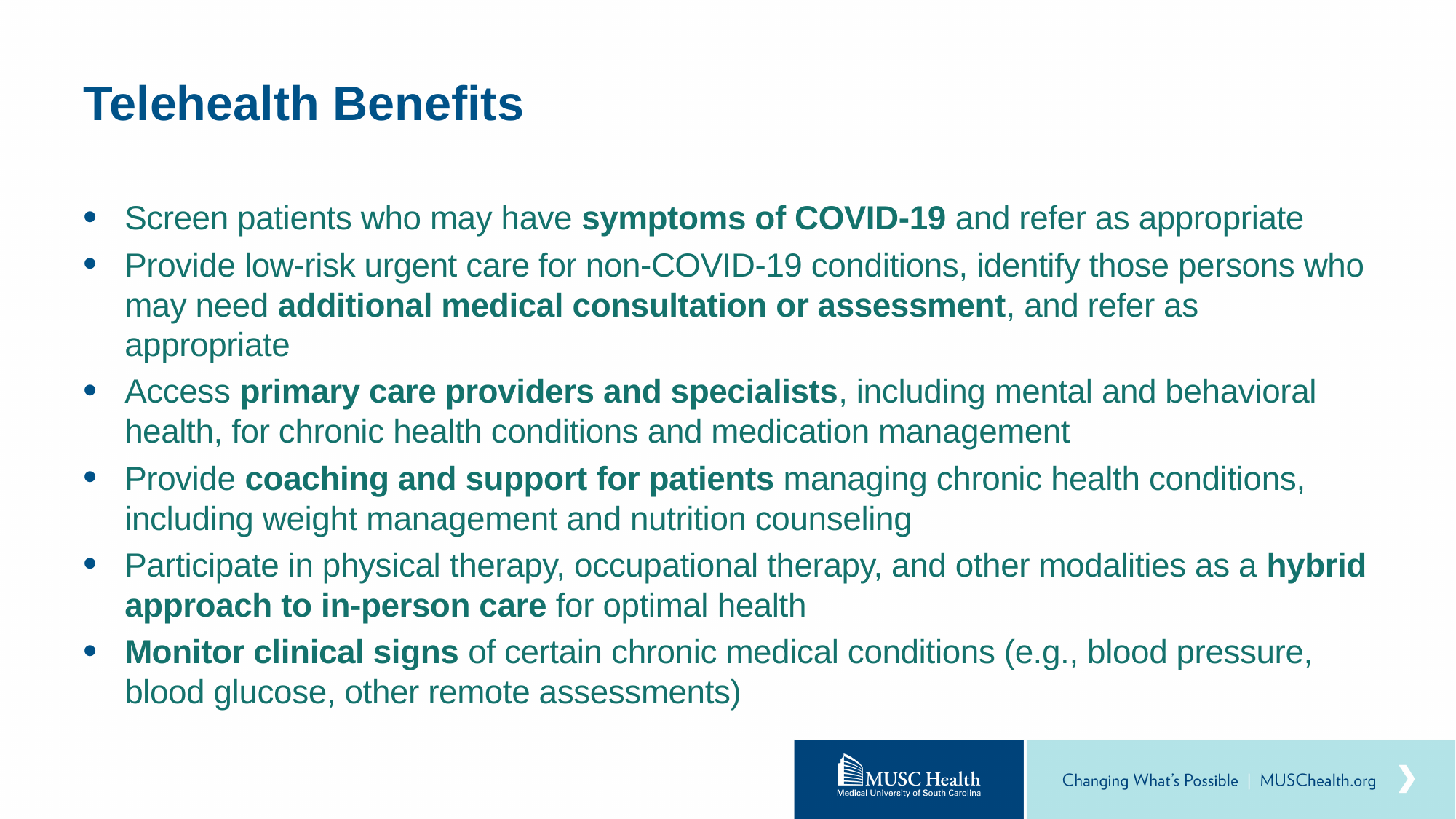

# Telehealth Benefits
Screen patients who may have symptoms of COVID-19 and refer as appropriate
Provide low-risk urgent care for non-COVID-19 conditions, identify those persons who may need additional medical consultation or assessment, and refer as appropriate
Access primary care providers and specialists, including mental and behavioral health, for chronic health conditions and medication management
Provide coaching and support for patients managing chronic health conditions, including weight management and nutrition counseling
Participate in physical therapy, occupational therapy, and other modalities as a hybrid approach to in-person care for optimal health
Monitor clinical signs of certain chronic medical conditions (e.g., blood pressure, blood glucose, other remote assessments)